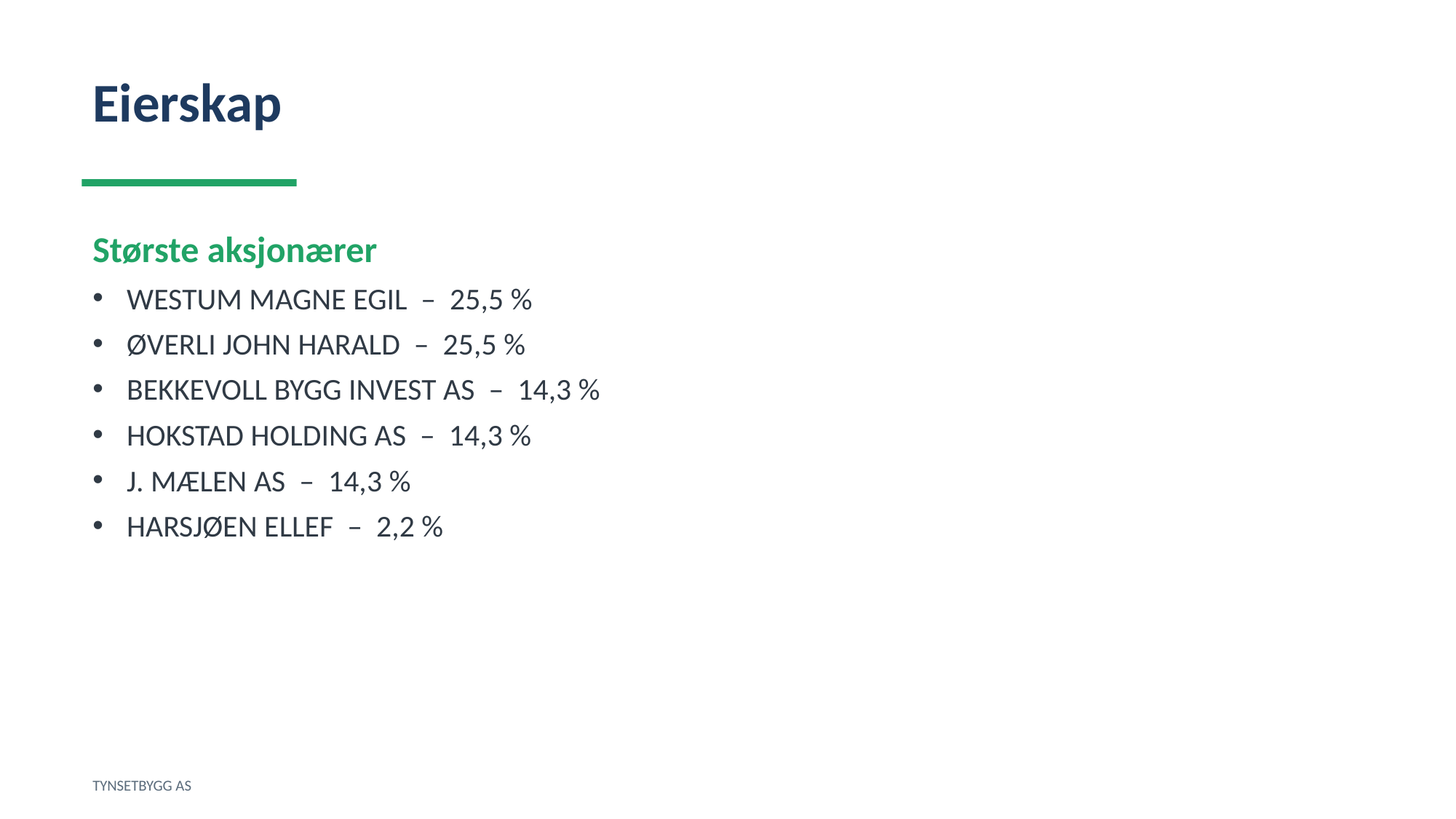

Eierskap

Største aksjonærer
WESTUM MAGNE EGIL  –  25,5 %
ØVERLI JOHN HARALD  –  25,5 %
BEKKEVOLL BYGG INVEST AS  –  14,3 %
HOKSTAD HOLDING AS  –  14,3 %
J. MÆLEN AS  –  14,3 %
HARSJØEN ELLEF  –  2,2 %
TYNSETBYGG AS